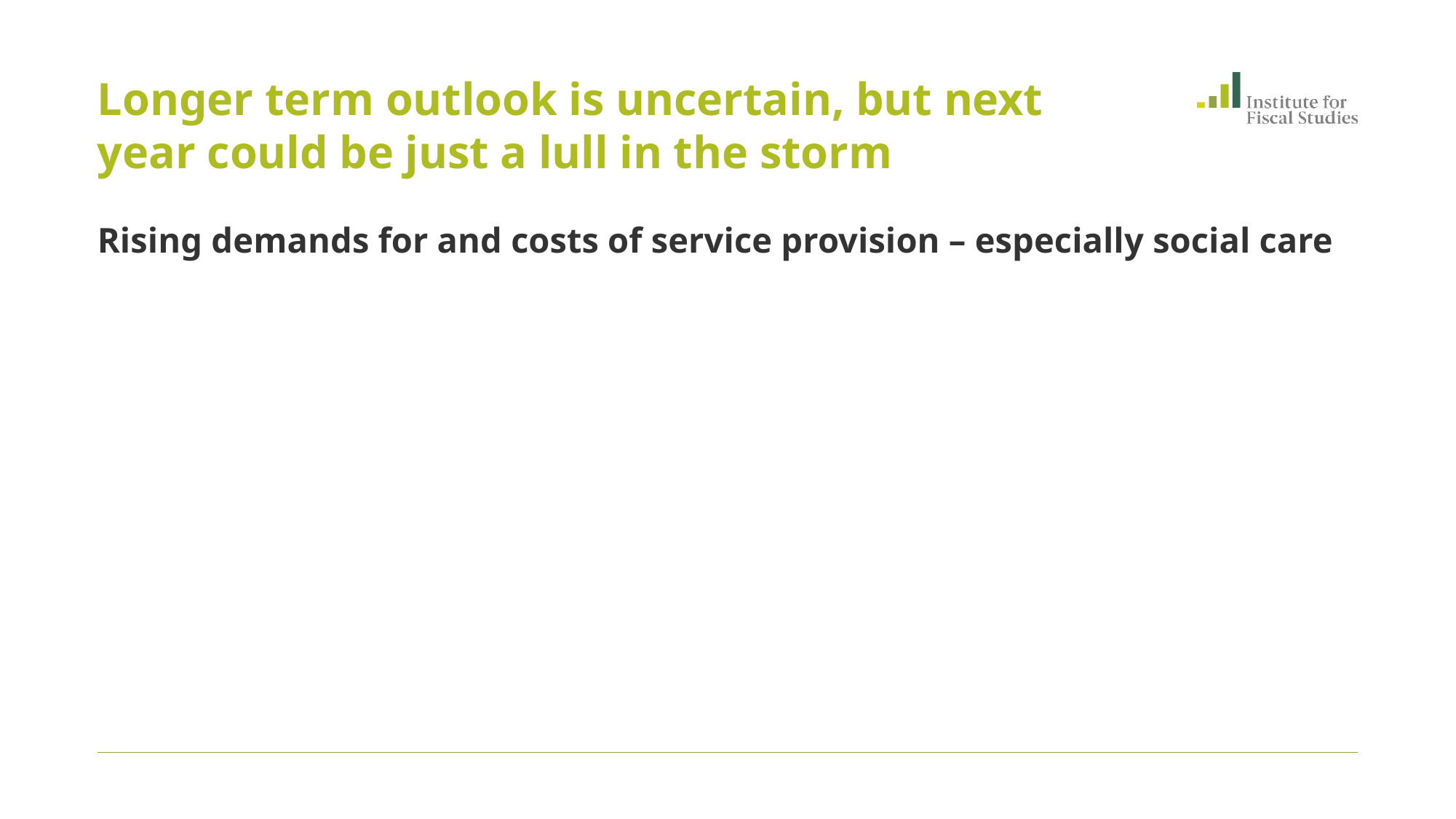

# Longer term outlook is uncertain, but next year could be just a lull in the storm
Rising demands for and costs of service provision – especially social care